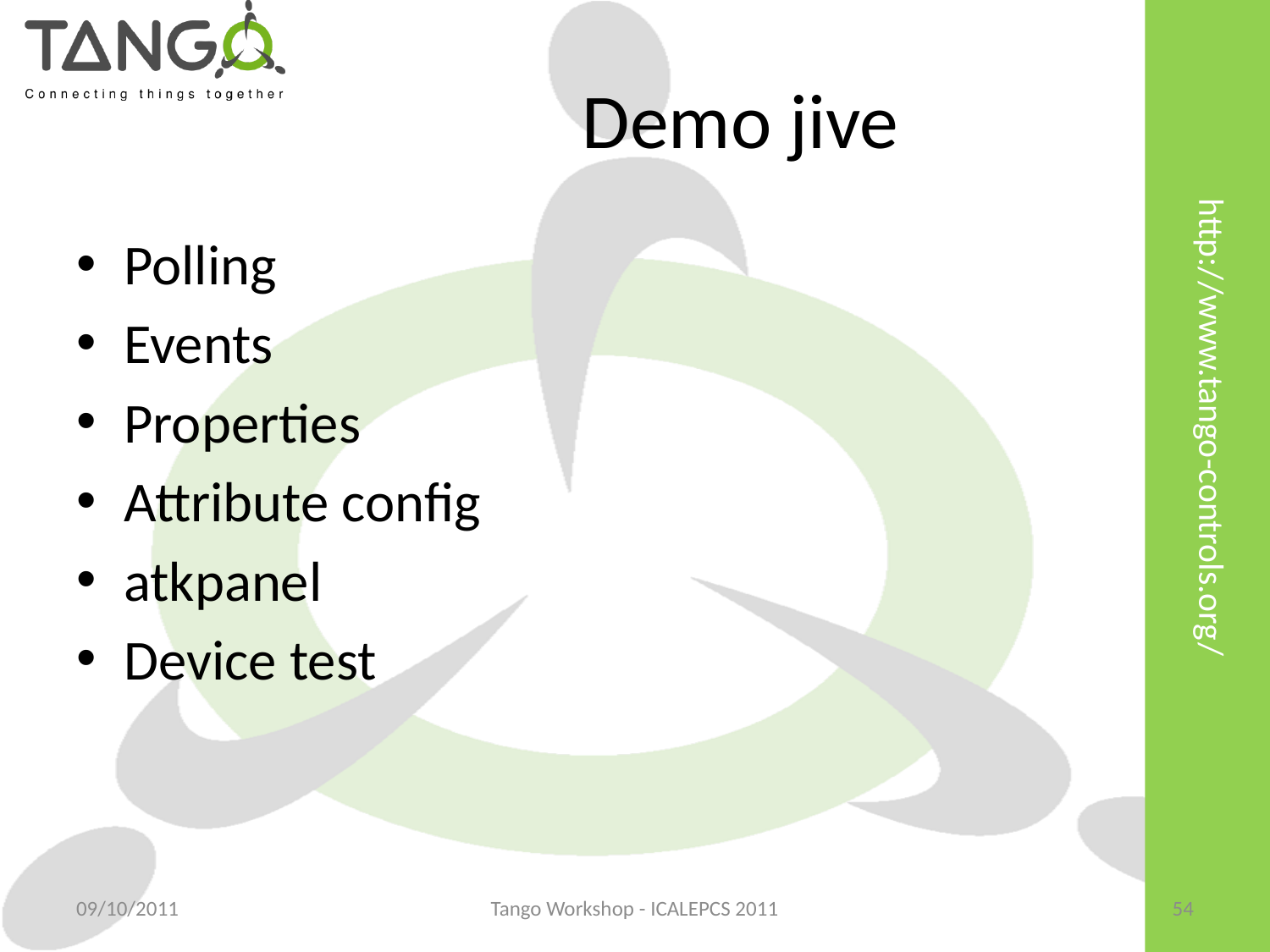

# Demo jive
Polling
Events
Properties
Attribute config
atkpanel
Device test
09/10/2011
Tango Workshop - ICALEPCS 2011
54